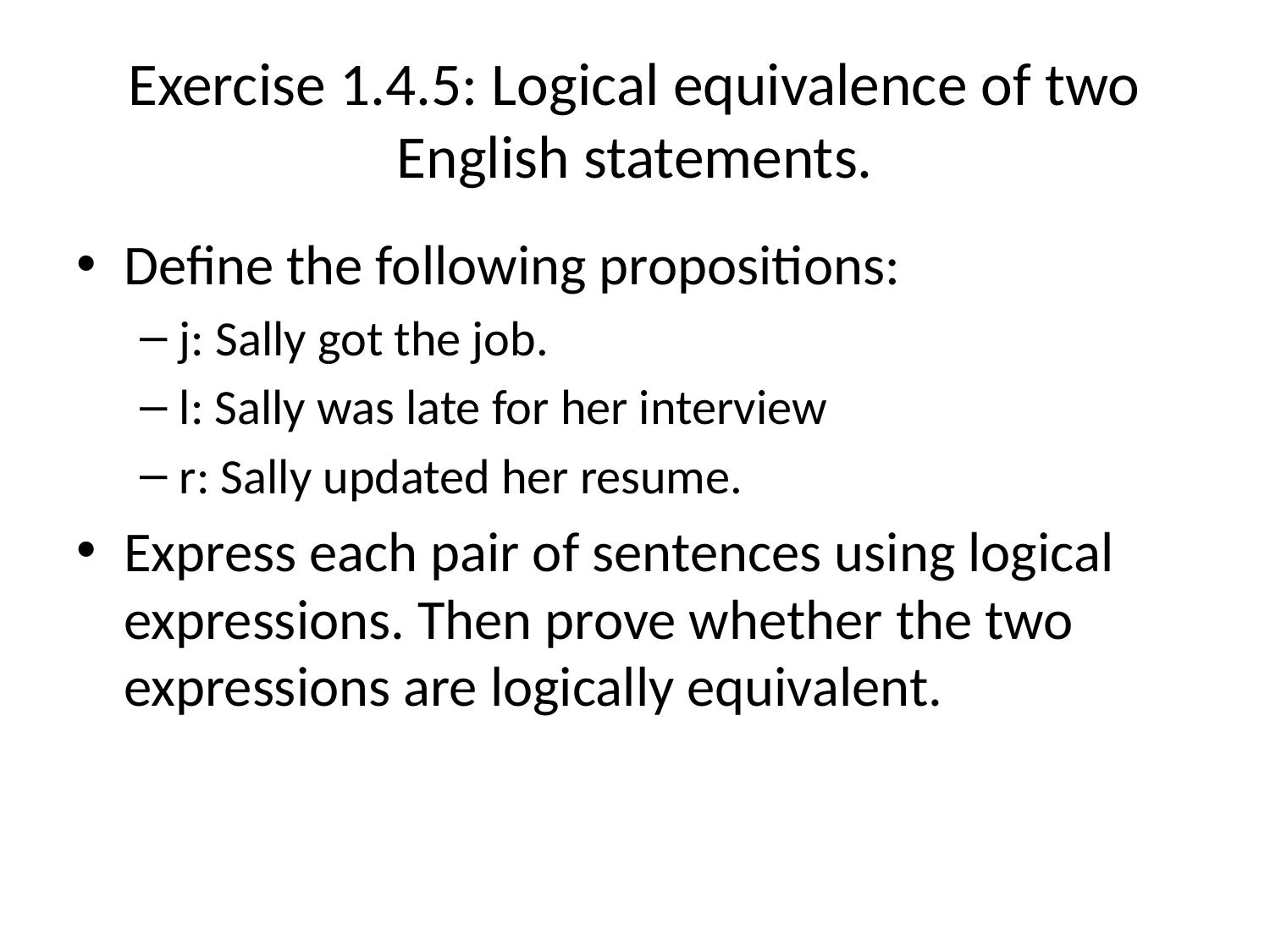

# Exercise 1.4.5: Logical equivalence of two English statements.
Define the following propositions:
j: Sally got the job.
l: Sally was late for her interview
r: Sally updated her resume.
Express each pair of sentences using logical expressions. Then prove whether the two expressions are logically equivalent.